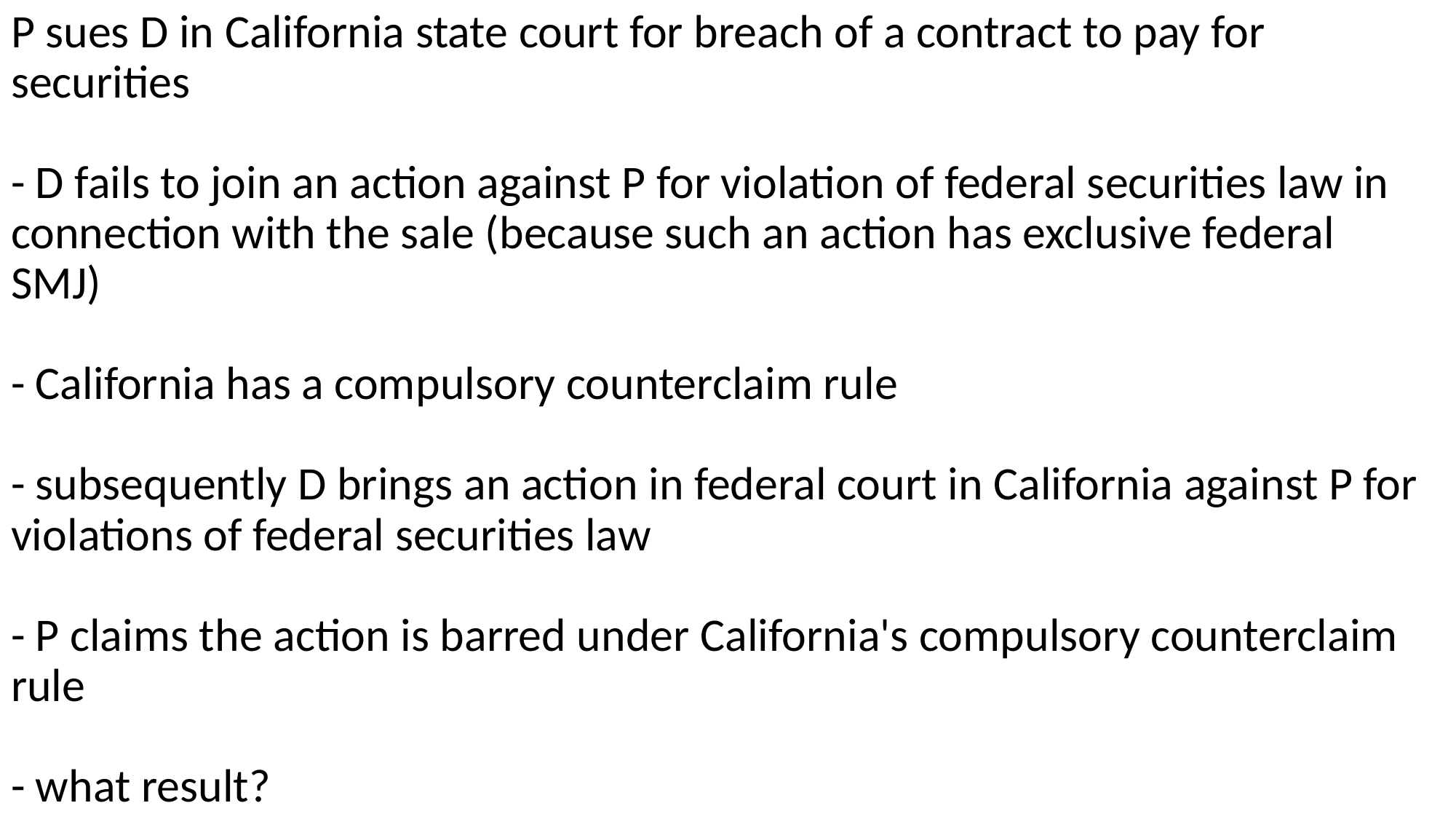

# P sues D in California state court for breach of a contract to pay for securities - D fails to join an action against P for violation of federal securities law in connection with the sale (because such an action has exclusive federal SMJ) - California has a compulsory counterclaim rule - subsequently D brings an action in federal court in California against P for violations of federal securities law - P claims the action is barred under California's compulsory counterclaim rule - what result?